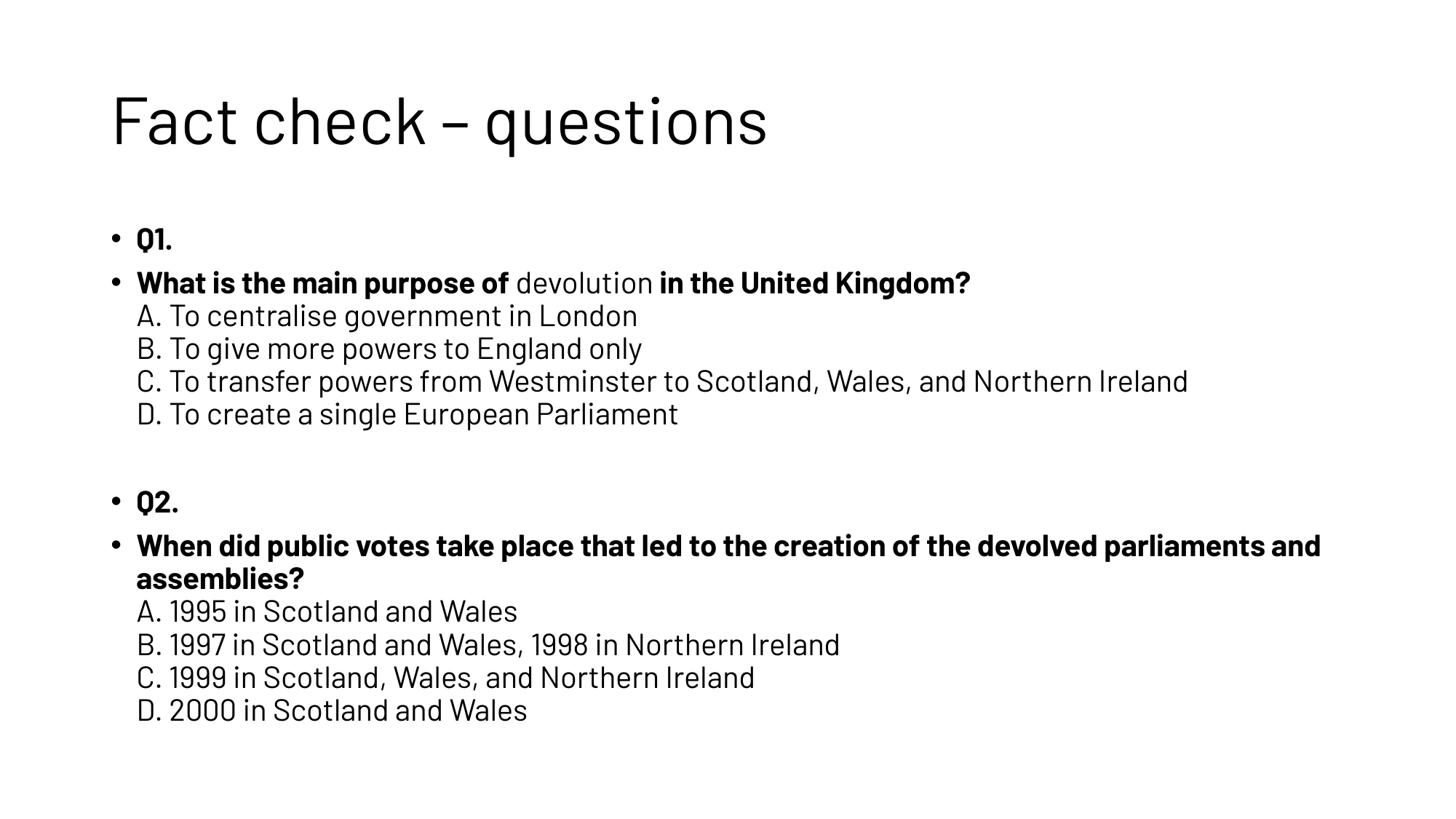

# Fact check – questions
Q1.
What is the main purpose of devolution in the United Kingdom?
A. To centralise government in London
B. To give more powers to England only
C. To transfer powers from Westminster to Scotland, Wales, and Northern Ireland
D. To create a single European Parliament

Q2.
When did public votes take place that led to the creation of the devolved parliaments and assemblies?
A. 1995 in Scotland and Wales
B. 1997 in Scotland and Wales, 1998 in Northern Ireland
C. 1999 in Scotland, Wales, and Northern Ireland
D. 2000 in Scotland and Wales